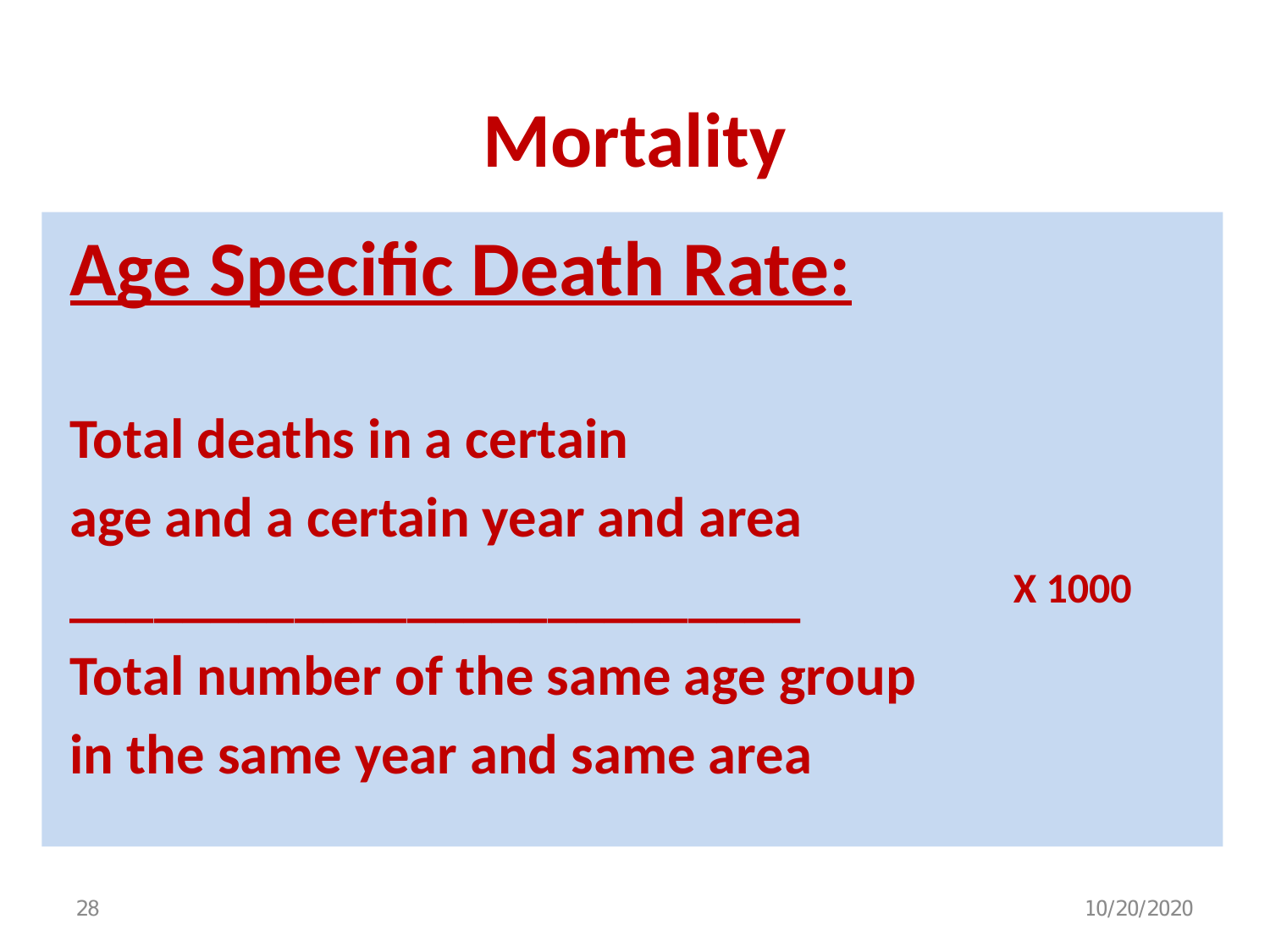

# Mortality
Age Specific Death Rate:

Total deaths in a certain
age and a certain year and area
__________________________
Total number of the same age group
in the same year and same area
X 1000
28
10/20/2020